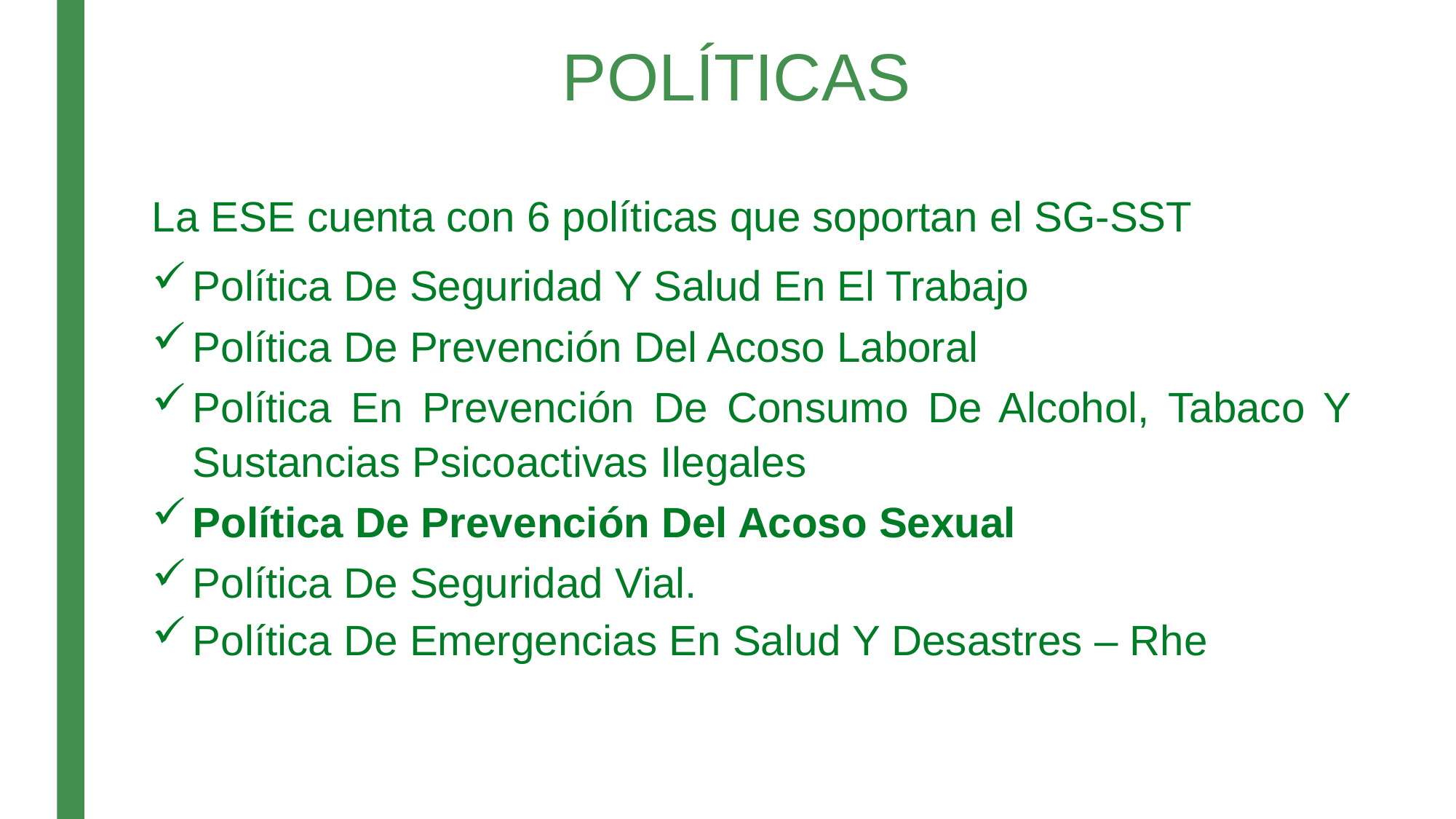

# POLÍTICAS
La ESE cuenta con 6 políticas que soportan el SG-SST
Política De Seguridad Y Salud En El Trabajo
Política De Prevención Del Acoso Laboral
Política En Prevención De Consumo De Alcohol, Tabaco Y Sustancias Psicoactivas Ilegales
Política De Prevención Del Acoso Sexual
Política De Seguridad Vial.
Política De Emergencias En Salud Y Desastres – Rhe